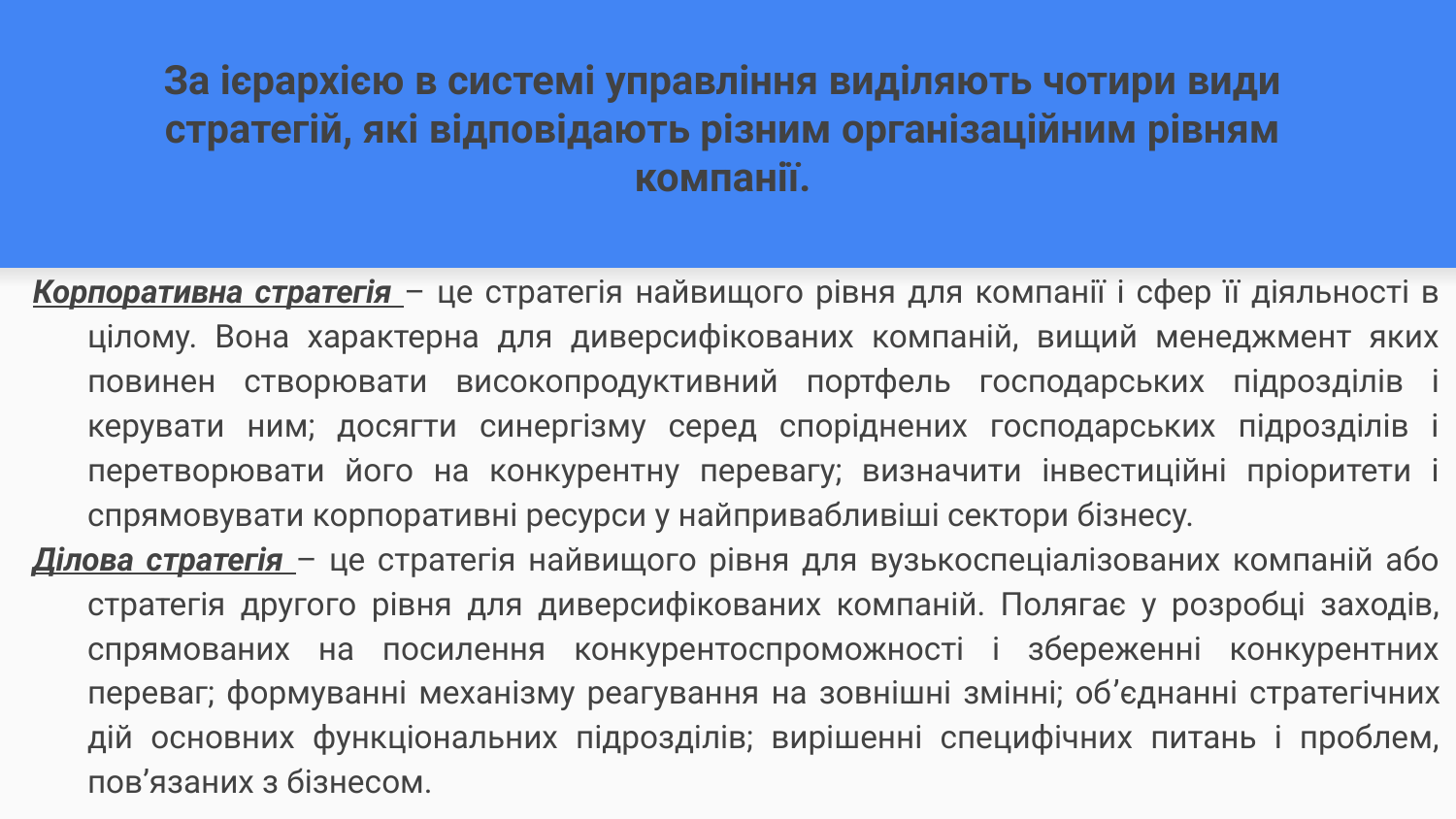

# За ієрархією в системі управління виділяють чотири види стратегій, які відповідають різним організаційним рівням компанії.
Корпоративна стратегія – це стратегія найвищого рівня для компанії і сфер її діяльності в цілому. Вона характерна для диверсифікованих компаній, вищий менеджмент яких повинен створювати високопродуктивний портфель господарських підрозділів і керувати ним; досягти синергізму серед споріднених господарських підрозділів і перетворювати його на конкурентну перевагу; визначити інвестиційні пріоритети і спрямовувати корпоративні ресурси у найпривабливіші сектори бізнесу.
Ділова стратегія – це стратегія найвищого рівня для вузькоспеціалізованих компаній або стратегія другого рівня для диверсифікованих компаній. Полягає у розробці заходів, спрямованих на посилення конкурентоспроможності і збереженні конкурентних переваг; формуванні механізму реагування на зовнішні змінні; об’єднанні стратегічних дій основних функціональних підрозділів; вирішенні специфічних питань і проблем, пов’язаних з бізнесом.